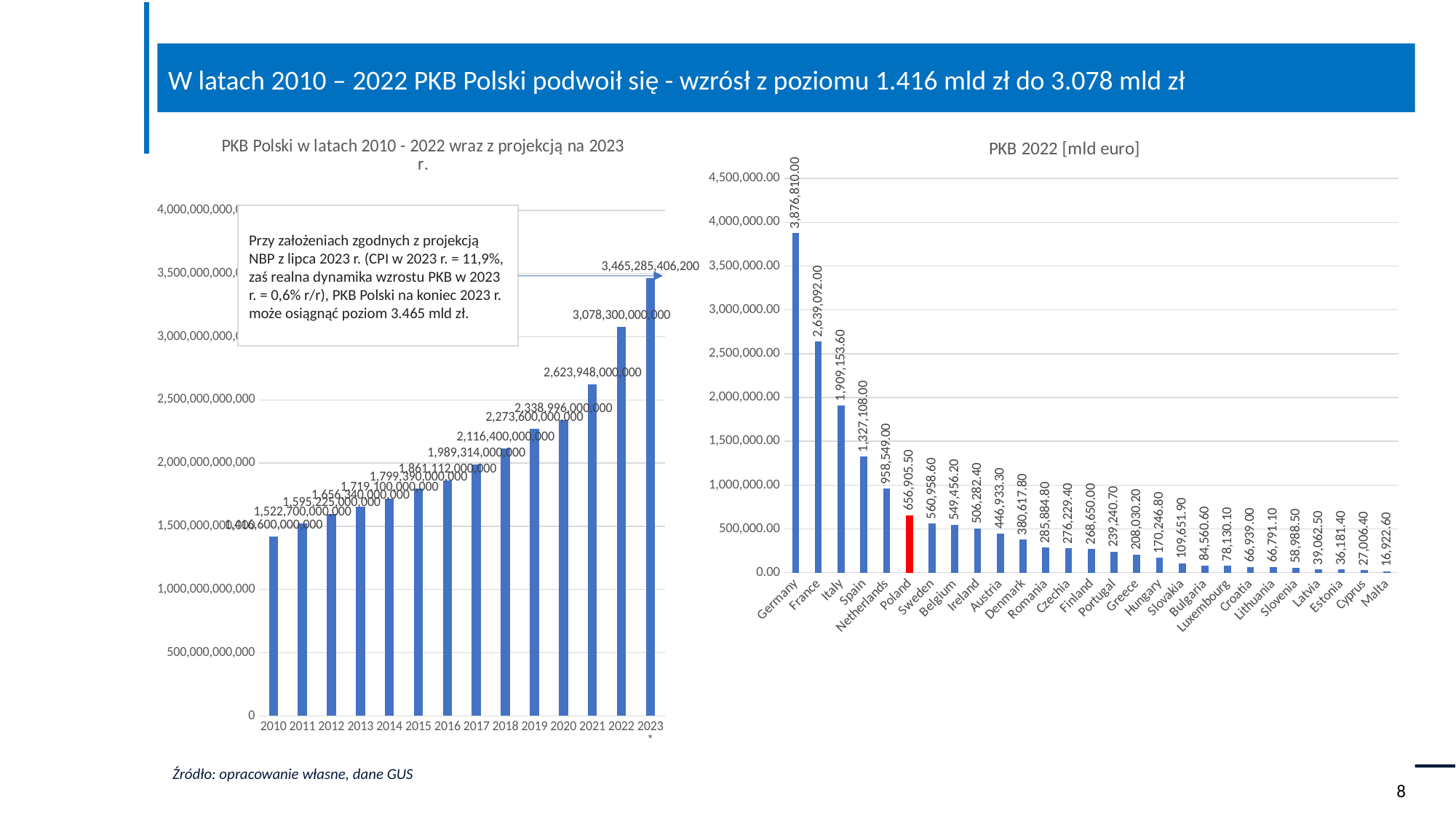

W latach 2010 – 2022 PKB Polski podwoił się - wzrósł z poziomu 1.416 mld zł do 3.078 mld zł

### Chart: PKB 2022 [mld euro]

| Category | PKB 2022 |
|---|---|
| Germany | 3876810.0 |
| France | 2639092.0 |
| Italy | 1909153.6 |
| Spain | 1327108.0 |
| Netherlands | 958549.0 |
| Poland | 656905.5 |
| Sweden | 560958.6 |
| Belgium | 549456.2 |
| Ireland | 506282.4 |
| Austria | 446933.3 |
| Denmark | 380617.8 |
| Romania | 285884.8 |
| Czechia | 276229.4 |
| Finland | 268650.0 |
| Portugal | 239240.7 |
| Greece | 208030.2 |
| Hungary | 170246.8 |
| Slovakia | 109651.9 |
| Bulgaria | 84560.6 |
| Luxembourg | 78130.1 |
| Croatia | 66939.0 |
| Lithuania | 66791.1 |
| Slovenia | 58988.5 |
| Latvia | 39062.5 |
| Estonia | 36181.4 |
| Cyprus | 27006.4 |
| Malta | 16922.6 |

### Chart: PKB Polski w latach 2010 - 2022 wraz z projekcją na 2023 r.

| Category |  |
|---|---|
| 2010 | 1416600000000.0 |
| 2011 | 1522700000000.0 |
| 2012 | 1595225000000.0 |
| 2013 | 1656340000000.0 |
| 2014 | 1719100000000.0 |
| 2015 | 1799390000000.0 |
| 2016 | 1861112000000.0 |
| 2017 | 1989314000000.0 |
| 2018 | 2116400000000.0 |
| 2019 | 2273600000000.0 |
| 2020 | 2338996000000.0 |
| 2021 | 2623948000000.0 |
| 2022 | 3078300000000.0 |
| 2023* | 3465285406200.0 |
Przy założeniach zgodnych z projekcją NBP z lipca 2023 r. (CPI w 2023 r. = 11,9%, zaś realna dynamika wzrostu PKB w 2023 r. = 0,6% r/r), PKB Polski na koniec 2023 r. może osiągnąć poziom 3.465 mld zł.
Źródło: opracowanie własne, dane GUS

8